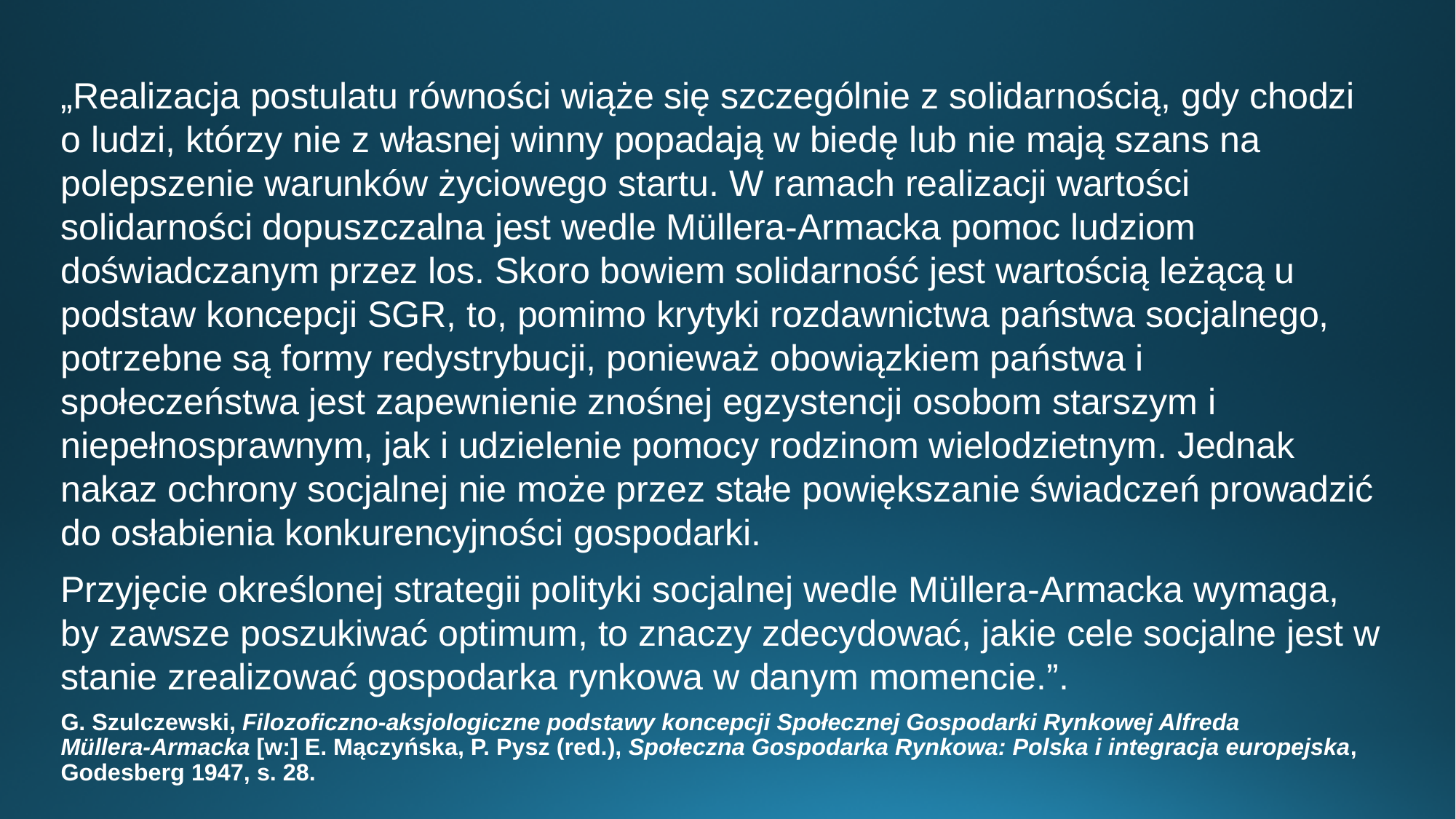

„Realizacja postulatu równości wiąże się szczególnie z solidarnością, gdy chodzi o ludzi, którzy nie z własnej winny popadają w biedę lub nie mają szans na polepszenie warunków życiowego startu. W ramach realizacji wartości solidarności dopuszczalna jest wedle Müllera‑Armacka pomoc ludziom doświadczanym przez los. Skoro bowiem solidarność jest wartością leżącą u podstaw koncepcji SGR, to, pomimo krytyki rozdawnictwa państwa socjalnego, potrzebne są formy redystrybucji, ponieważ obowiązkiem państwa i społeczeństwa jest zapewnienie znośnej egzystencji osobom starszym i niepełnosprawnym, jak i udzielenie pomocy rodzinom wielodzietnym. Jednak nakaz ochrony socjalnej nie może przez stałe powiększanie świadczeń prowadzić do osłabienia konkurencyjności gospodarki.
Przyjęcie określonej strategii polityki socjalnej wedle Müllera‑Armacka wymaga, by zawsze poszukiwać optimum, to znaczy zdecydować, jakie cele socjalne jest w stanie zrealizować gospodarka rynkowa w danym momencie.”.
G. Szulczewski, Filozoficzno‑aksjologiczne podstawy koncepcji Społecznej Gospodarki Rynkowej Alfreda Müllera‑Armacka [w:] E. Mączyńska, P. Pysz (red.), Społeczna Gospodarka Rynkowa: Polska i integracja europejska, Godesberg 1947, s. 28.